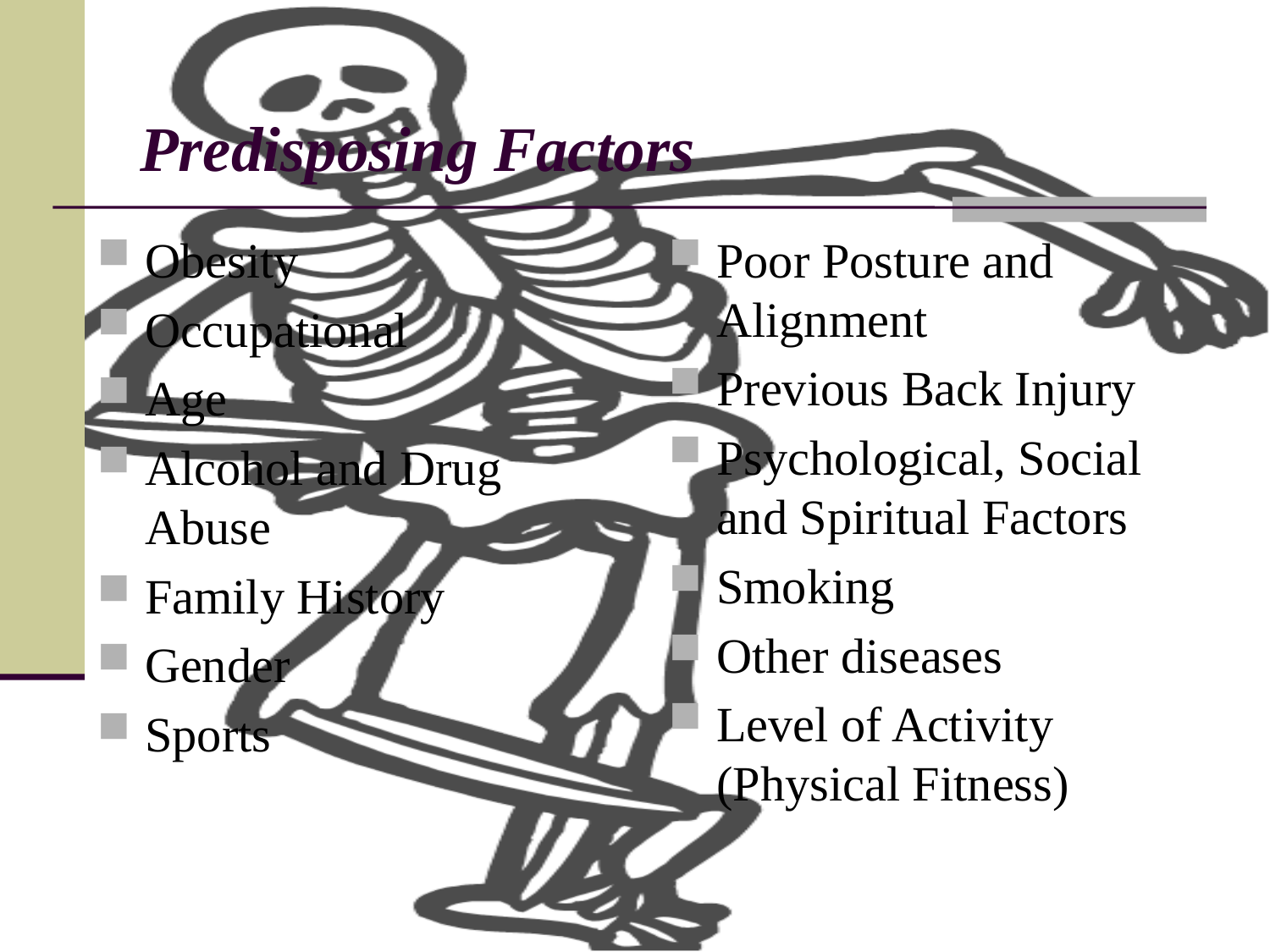

# Predisposing Factors
Obesity
Occupational
Age
Alcohol and Drug Abuse
Family History
Gender
Sports

Poor Posture and Alignment
Previous Back Injury
Psychological, Social and Spiritual Factors
Smoking
Other diseases
Level of Activity (Physical Fitness)